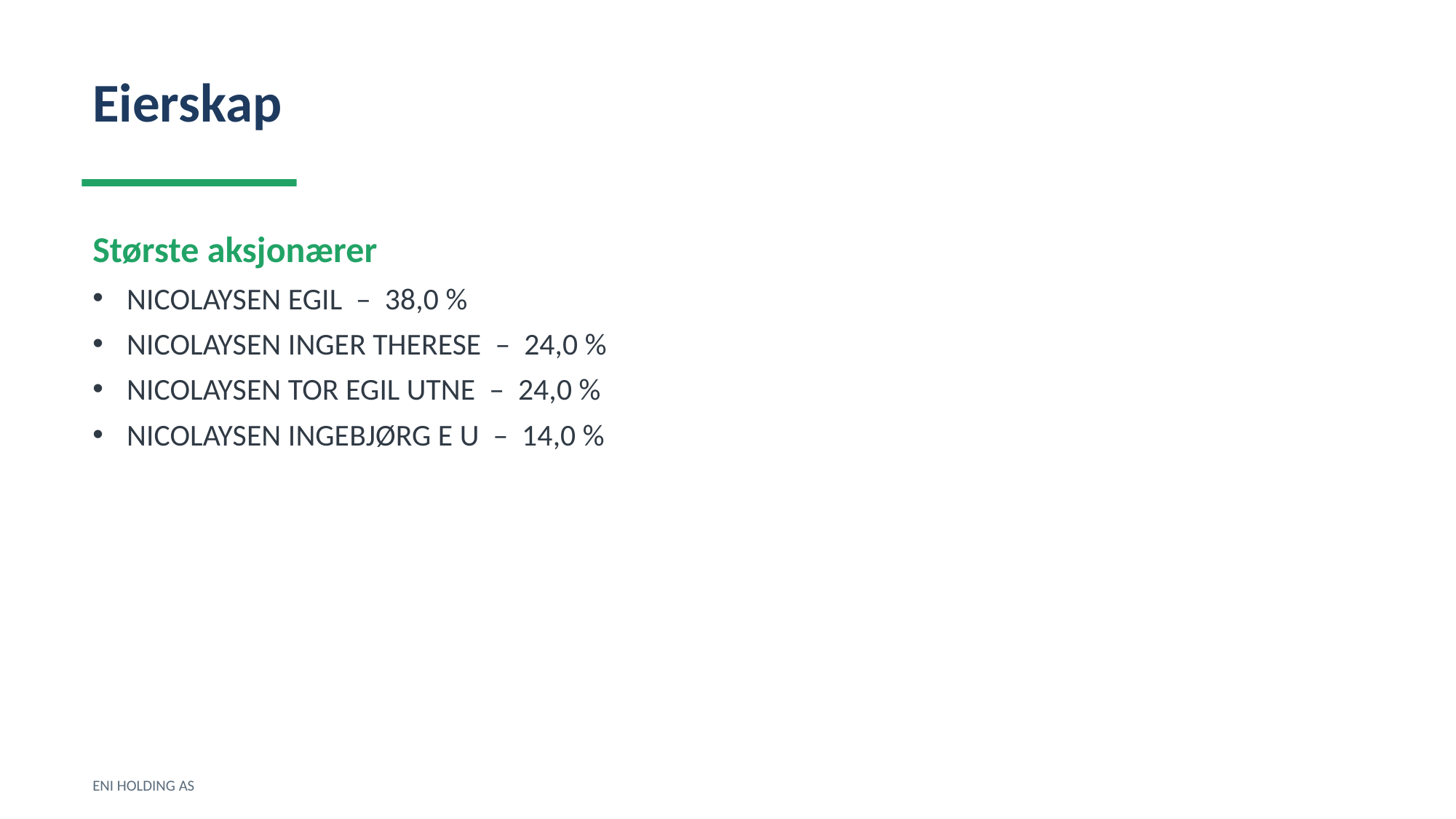

Eierskap

Største aksjonærer
NICOLAYSEN EGIL  –  38,0 %
NICOLAYSEN INGER THERESE  –  24,0 %
NICOLAYSEN TOR EGIL UTNE  –  24,0 %
NICOLAYSEN INGEBJØRG E U  –  14,0 %
ENI HOLDING AS